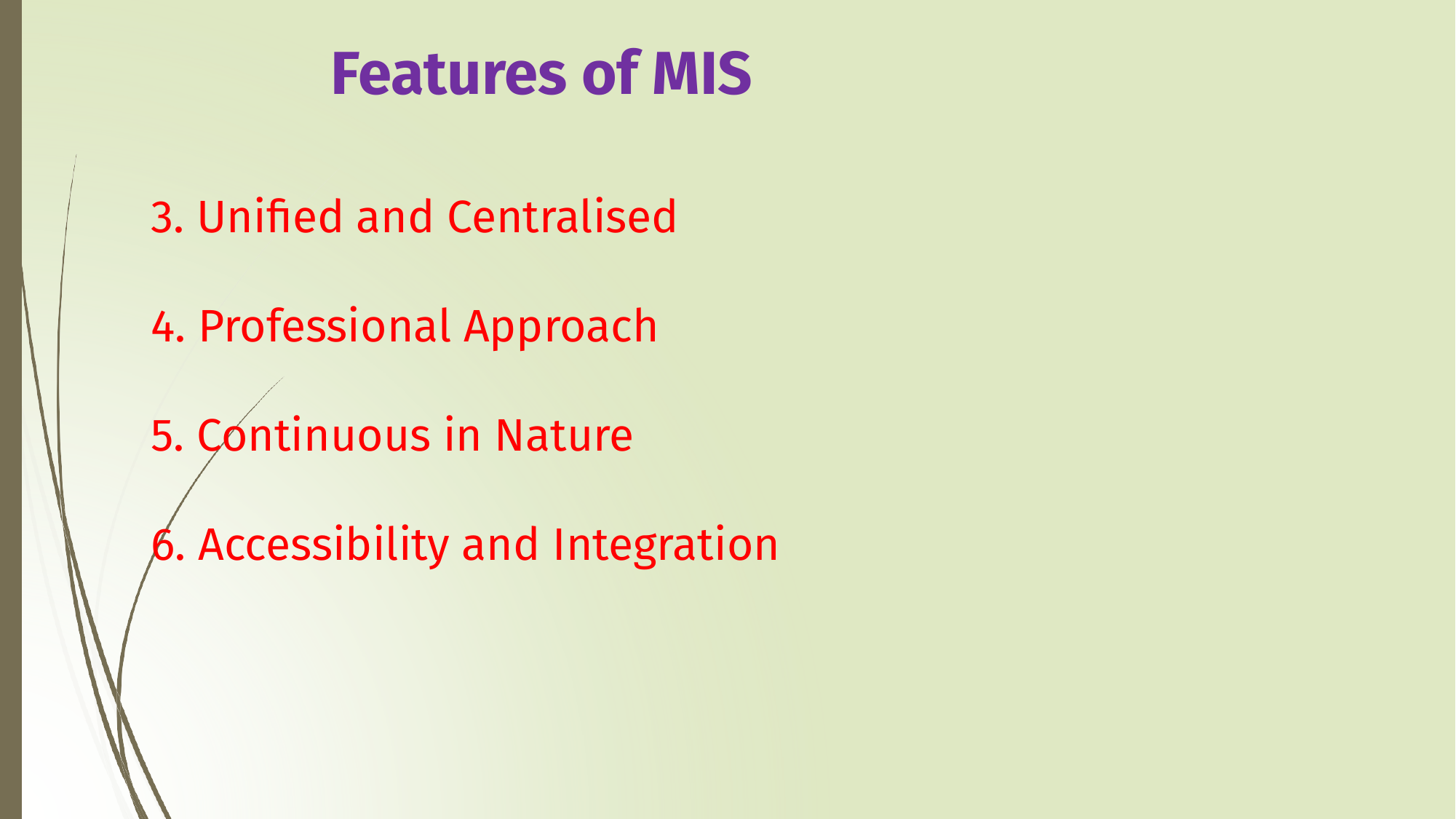

# Features of MIS
3. Unified and Centralised

4. Professional Approach

5. Continuous in Nature

6. Accessibility and Integration